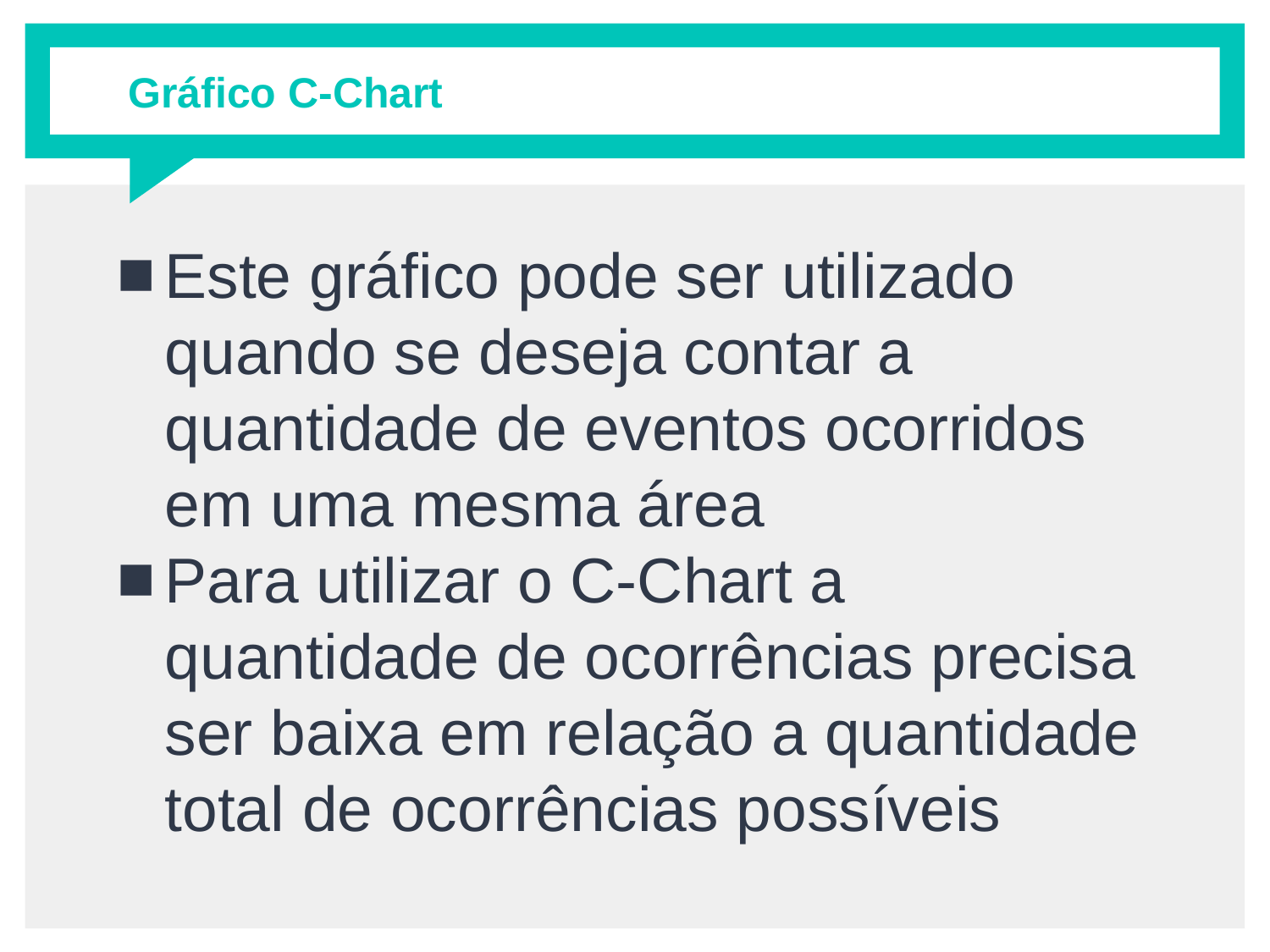

# Gráfico C-Chart
Este gráfico pode ser utilizado quando se deseja contar a quantidade de eventos ocorridos em uma mesma área
Para utilizar o C-Chart a quantidade de ocorrências precisa ser baixa em relação a quantidade total de ocorrências possíveis